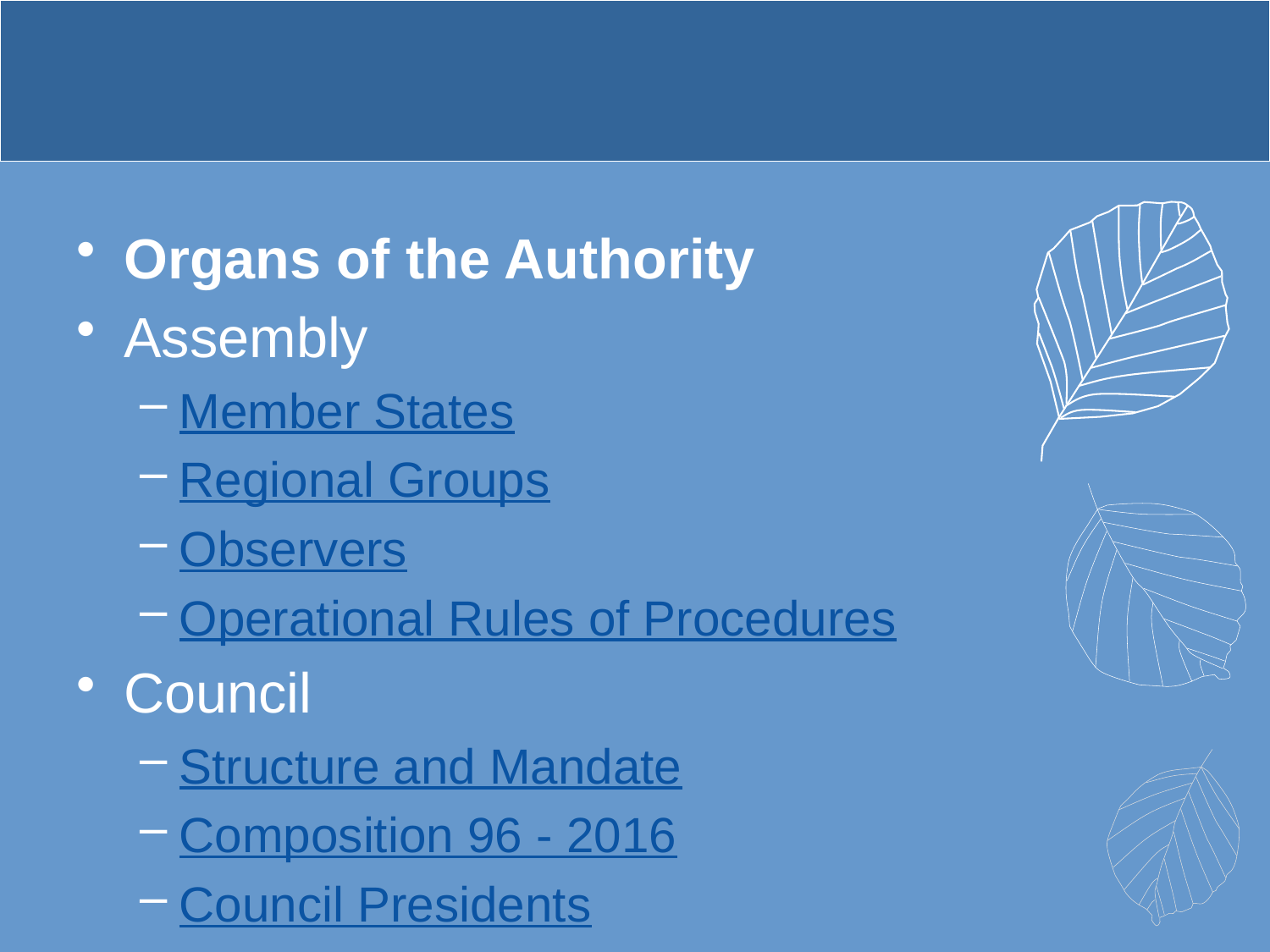

#
Organs of the Authority
Assembly
Member States
Regional Groups
Observers
Operational Rules of Procedures
Council
Structure and Mandate
Composition 96 - 2016
Council Presidents
Operational Rules of Procedure
Finance Committee
Operational Rules of Procedure
Legal and Technical Commission
Operational Rules of Procedure